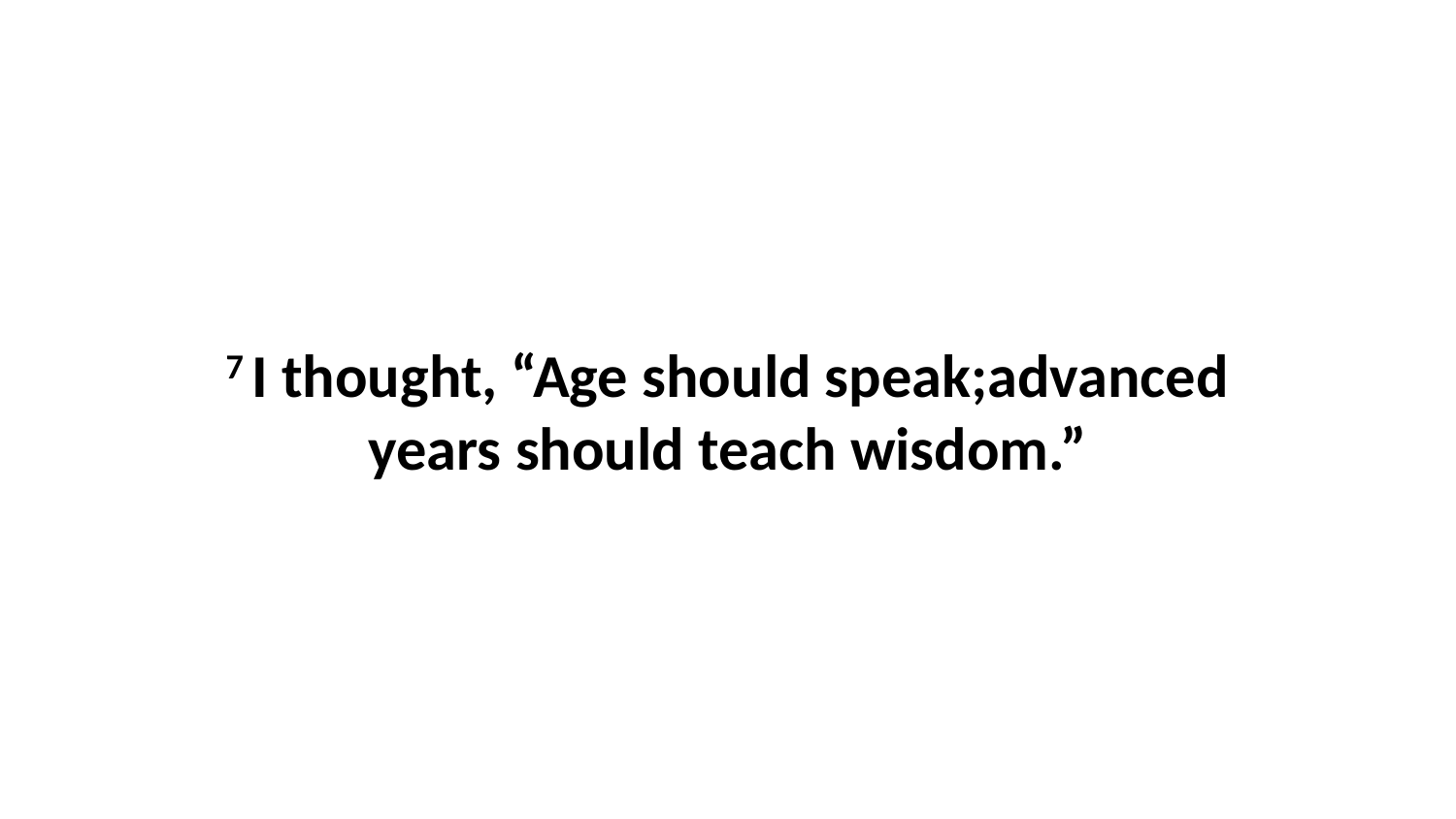

7 I thought, “Age should speak;advanced years should teach wisdom.”